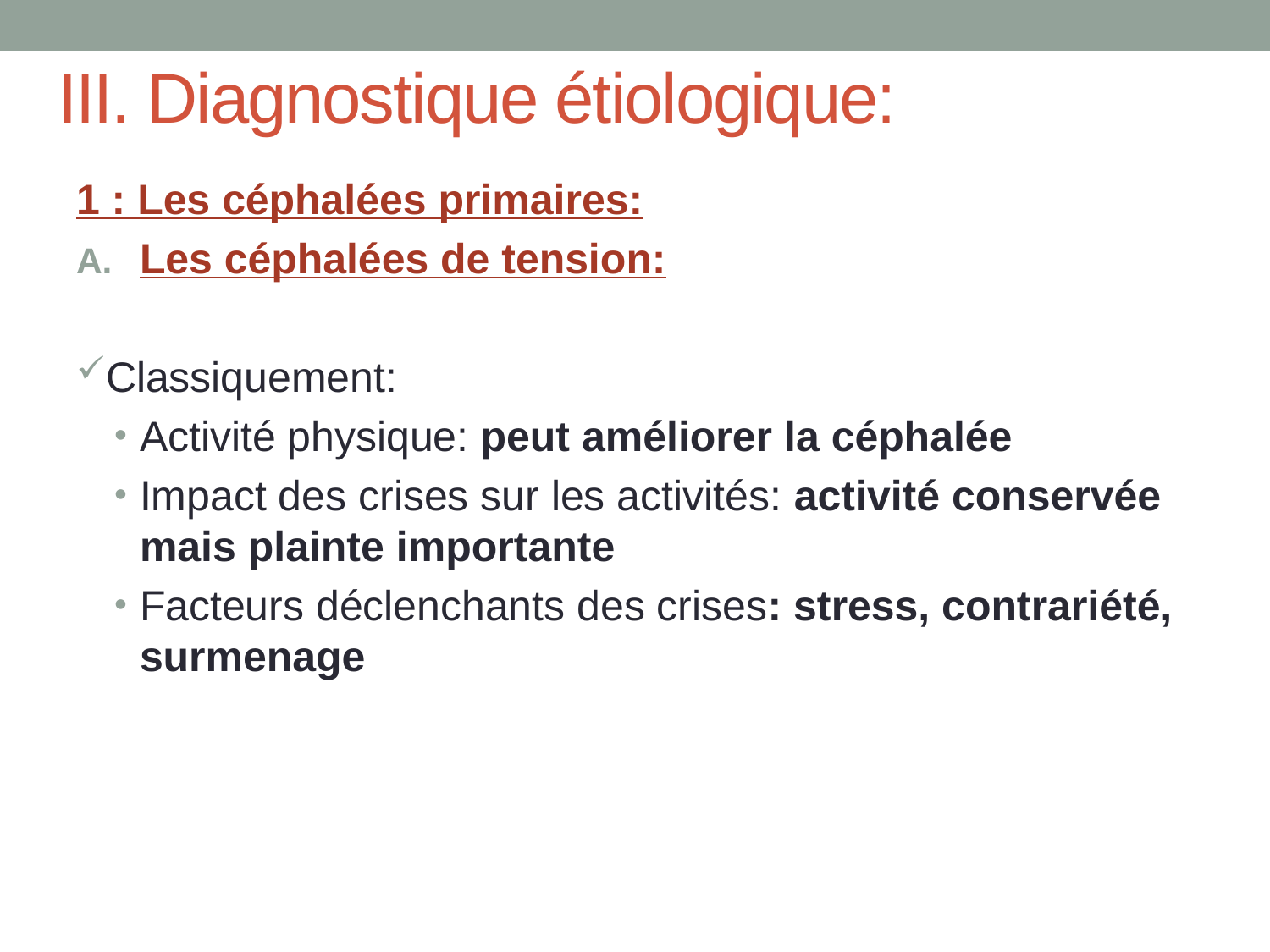

# III. Diagnostique étiologique:
1 : Les céphalées primaires:
Les céphalées de tension:

Classiquement:
Activité physique: peut améliorer la céphalée
Impact des crises sur les activités: activité conservée mais plainte importante
Facteurs déclenchants des crises: stress, contrariété, surmenage